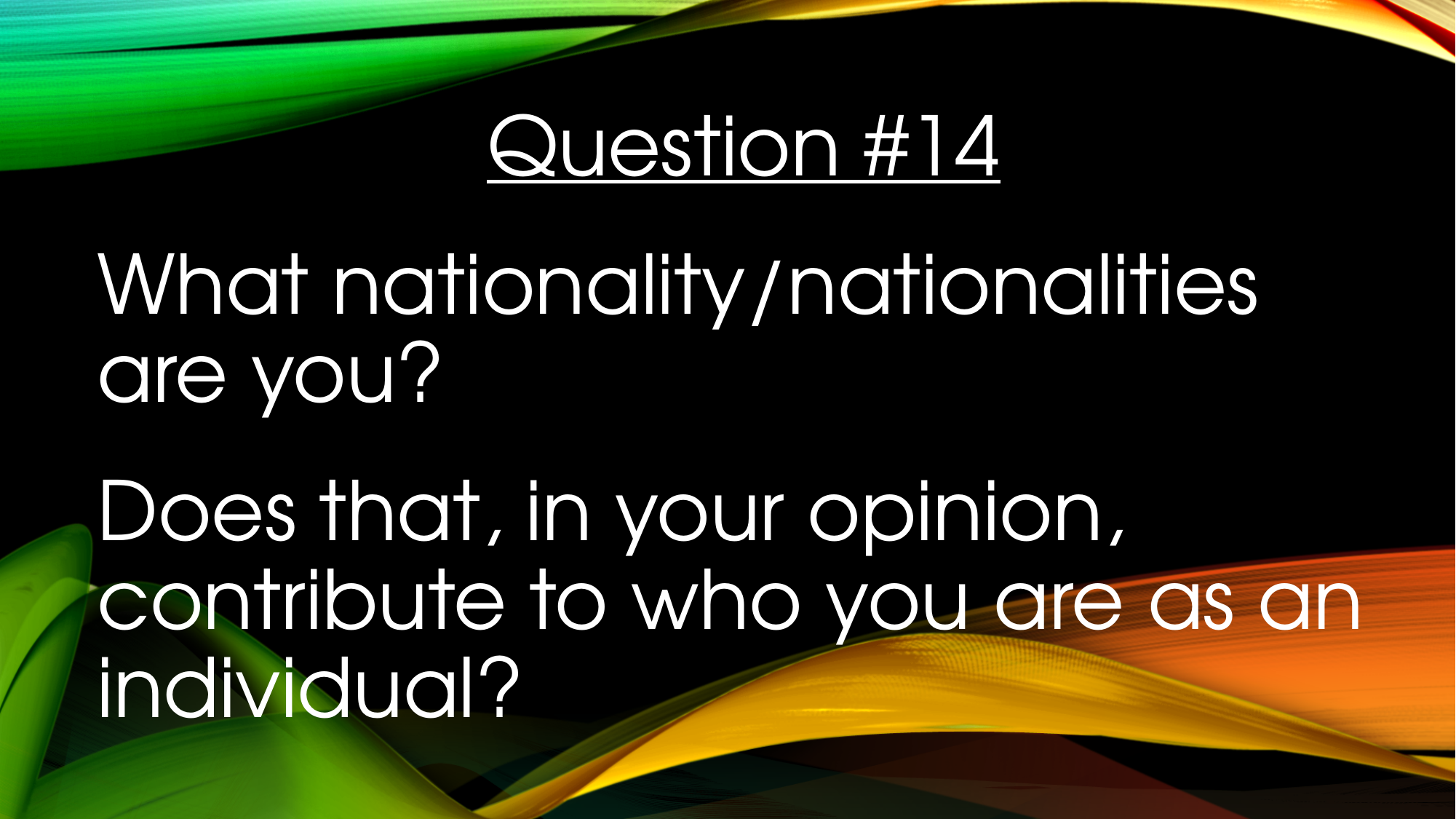

Question #14

What nationality/nationalities are you?

Does that, in your opinion, contribute to who you are as an individual?